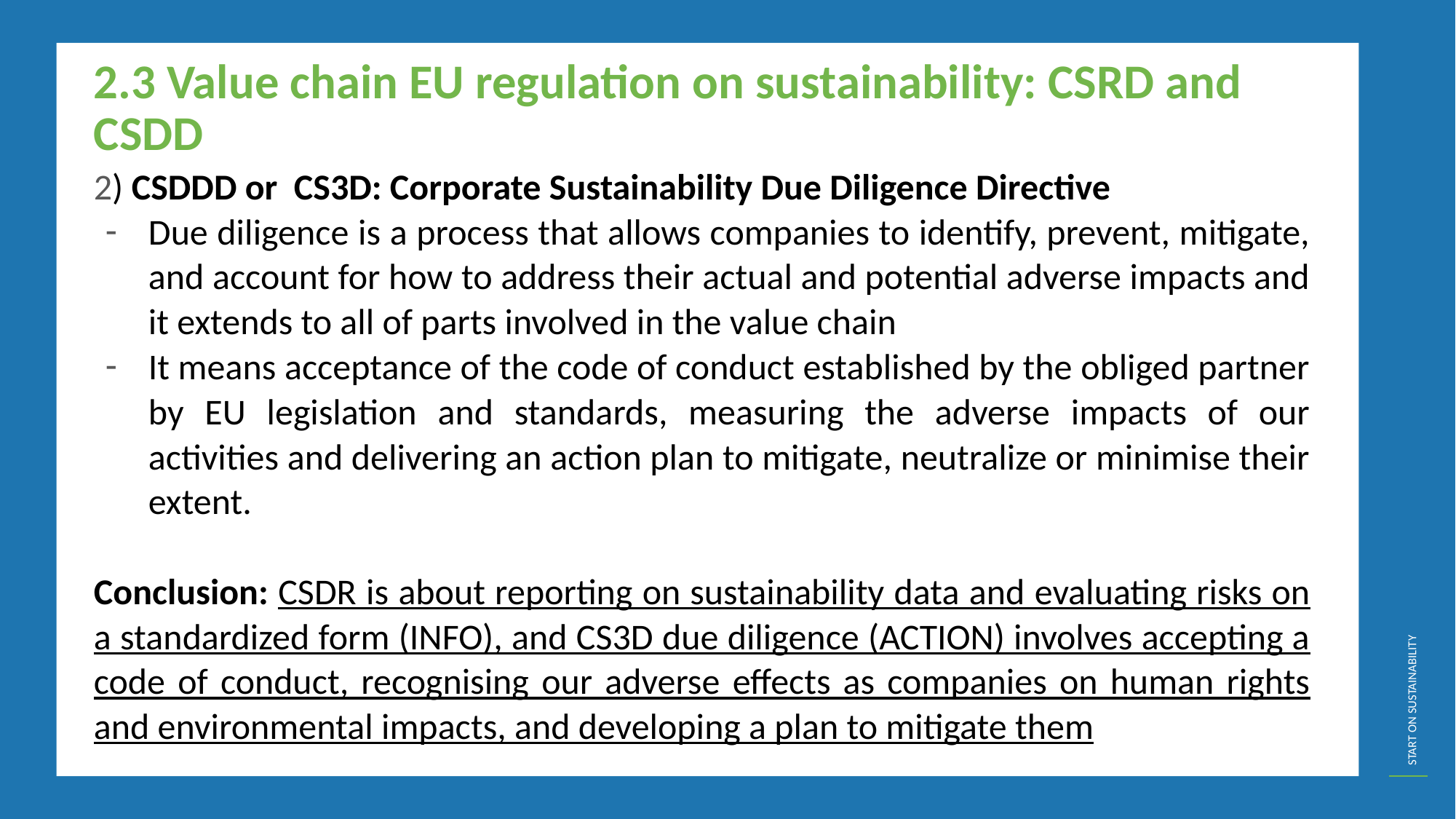

2.3 Value chain EU regulation on sustainability: CSRD and CSDD
2) CSDDD or  CS3D: Corporate Sustainability Due Diligence Directive
Due diligence is a process that allows companies to identify, prevent, mitigate, and account for how to address their actual and potential adverse impacts and it extends to all of parts involved in the value chain
It means acceptance of the code of conduct established by the obliged partner by EU legislation and standards, measuring the adverse impacts of our activities and delivering an action plan to mitigate, neutralize or minimise their extent.

Conclusion: CSDR is about reporting on sustainability data and evaluating risks on a standardized form (INFO), and CS3D due diligence (ACTION) involves accepting a code of conduct, recognising our adverse effects as companies on human rights and environmental impacts, and developing a plan to mitigate them